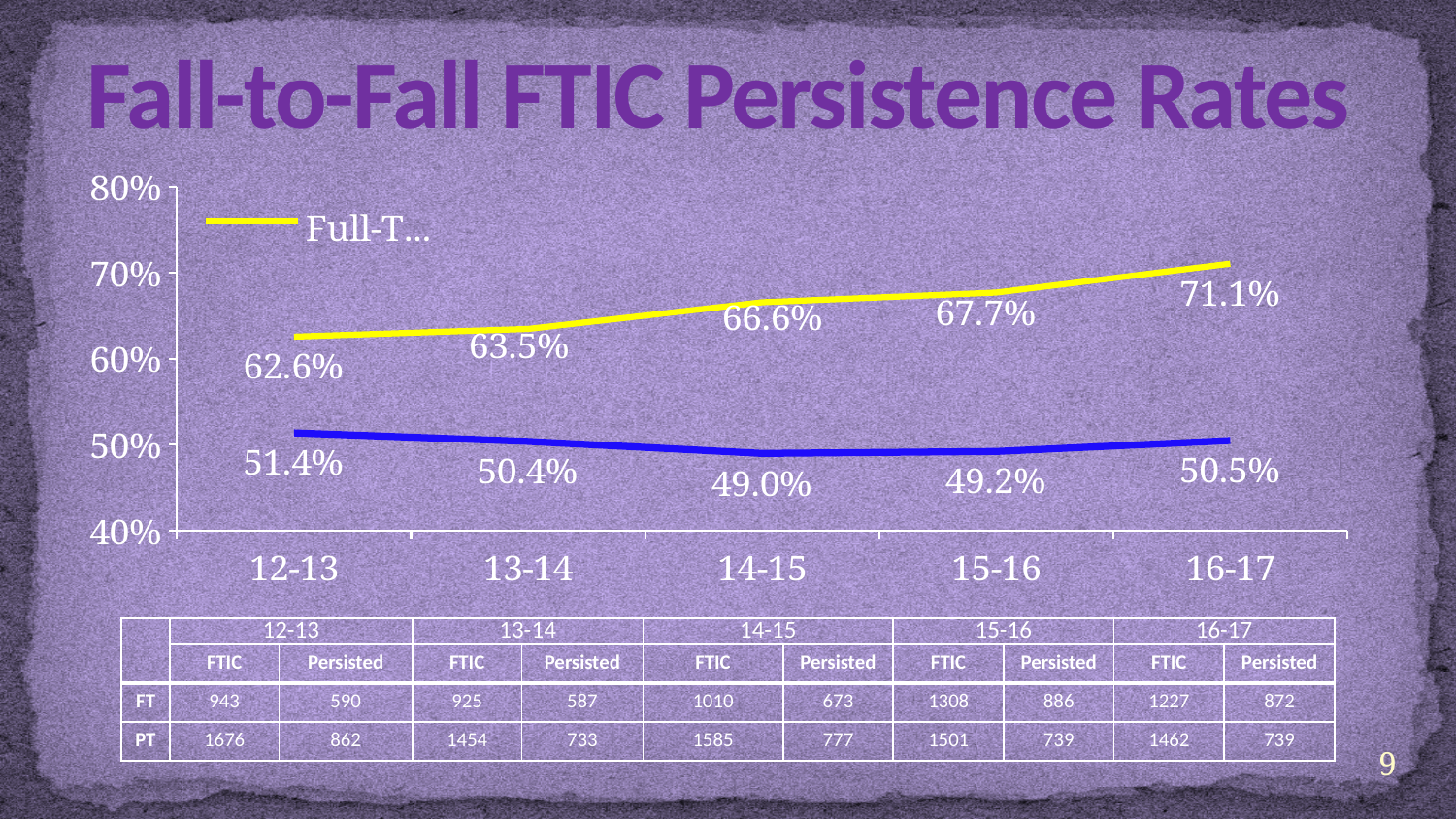

# Fall-to-Fall FTIC Persistence Rates

### Chart

| Category | Full-Time | Column1 | Part-Time | Column2 |
|---|---|---|---|---|
| 12-13 | 0.626 | None | 0.514 | None |
| 13-14 | 0.635 | None | 0.504 | None |
| 14-15 | 0.666 | None | 0.49 | None |
| 15-16 | 0.6774 | None | 0.4923 | None |
| 16-17 | 0.711 | None | 0.505 | None |
|  | 12-13 |  | 13-14 |  | 14-15 |  | 15-16 |  | 16-17 |  |
| --- | --- | --- | --- | --- | --- | --- | --- | --- | --- | --- |
|  | FTIC | Persisted | FTIC | Persisted | FTIC | Persisted | FTIC | Persisted | FTIC | Persisted |
| FT | 943 | 590 | 925 | 587 | 1010 | 673 | 1308 | 886 | 1227 | 872 |
| PT | 1676 | 862 | 1454 | 733 | 1585 | 777 | 1501 | 739 | 1462 | 739 |
9